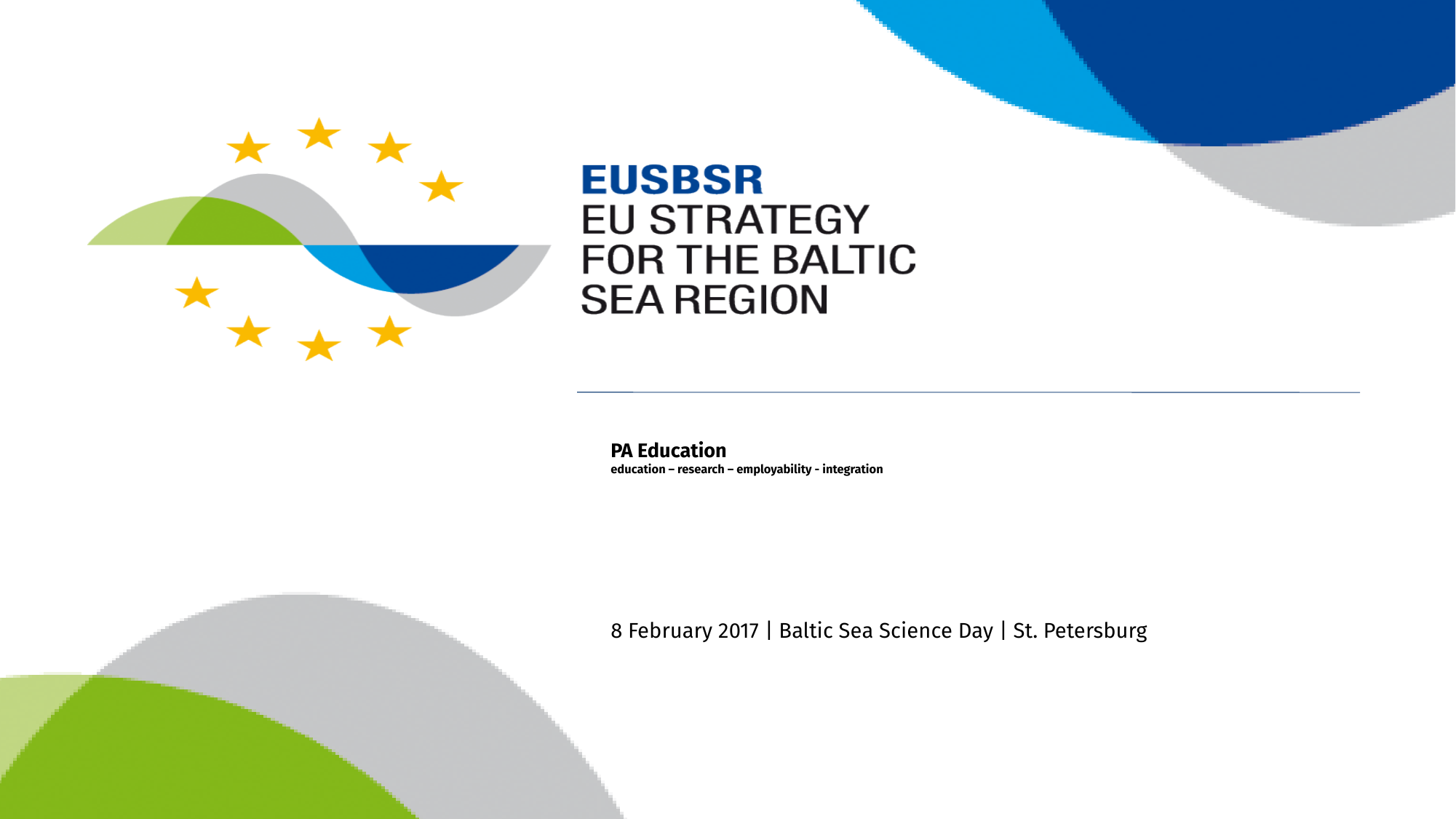

# PA Education education – research – employability - integration
8 February 2017 | Baltic Sea Science Day | St. Petersburg